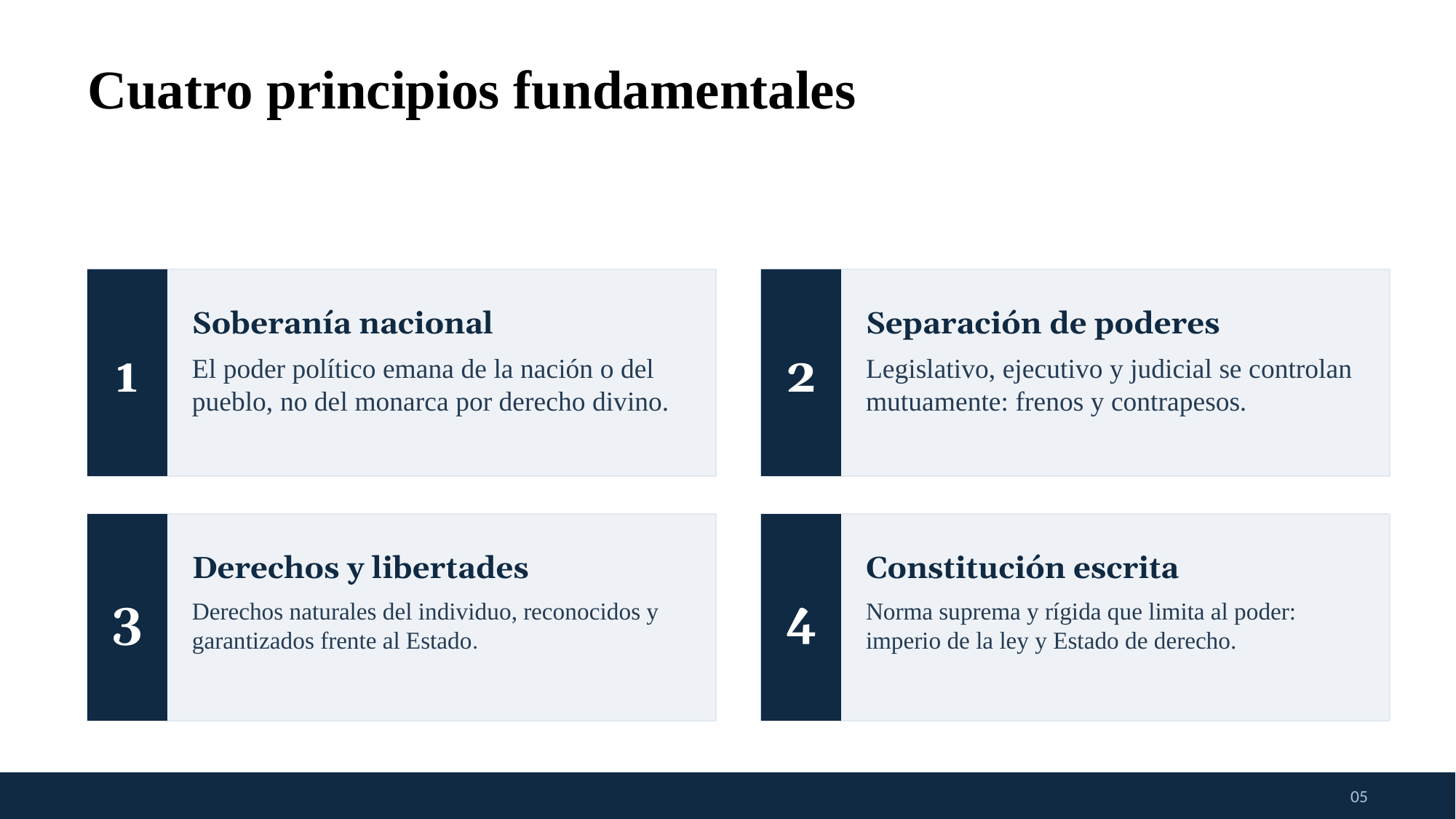

Cuatro principios fundamentales

1

2
Soberanía nacional
Separación de poderes
El poder político emana de la nación o del pueblo, no del monarca por derecho divino.
Legislativo, ejecutivo y judicial se controlan mutuamente: frenos y contrapesos.

3

4
Derechos y libertades
Constitución escrita
Derechos naturales del individuo, reconocidos y garantizados frente al Estado.
Norma suprema y rígida que limita al poder: imperio de la ley y Estado de derecho.

05